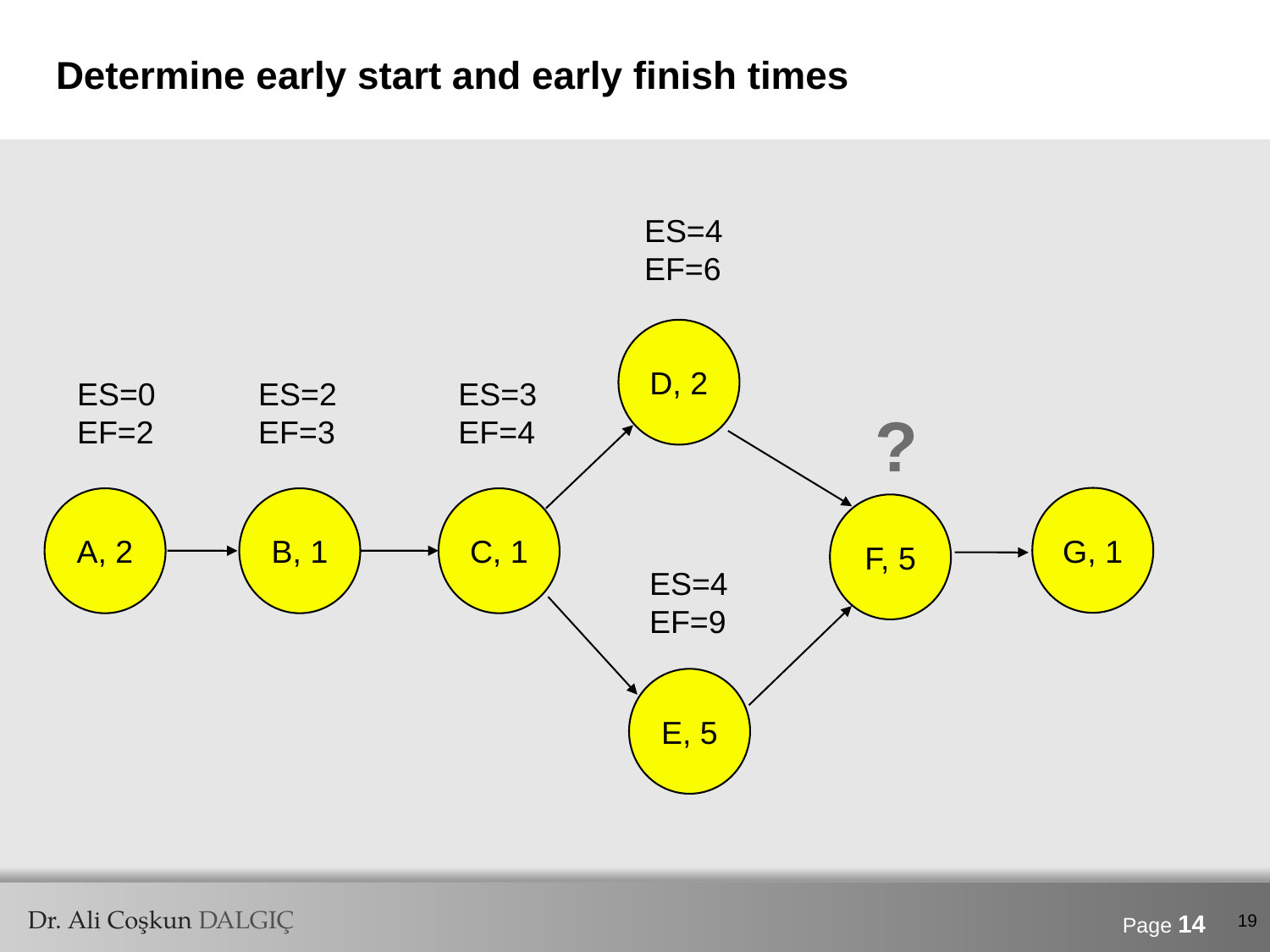

# Determine early start and early finish times
ES=4
EF=6
D, 2
E, 5
ES=0
EF=2
ES=2
EF=3
ES=3
EF=4
?

F, 5

G, 1

A, 2

B, 1

C, 1
ES=4
EF=9

19